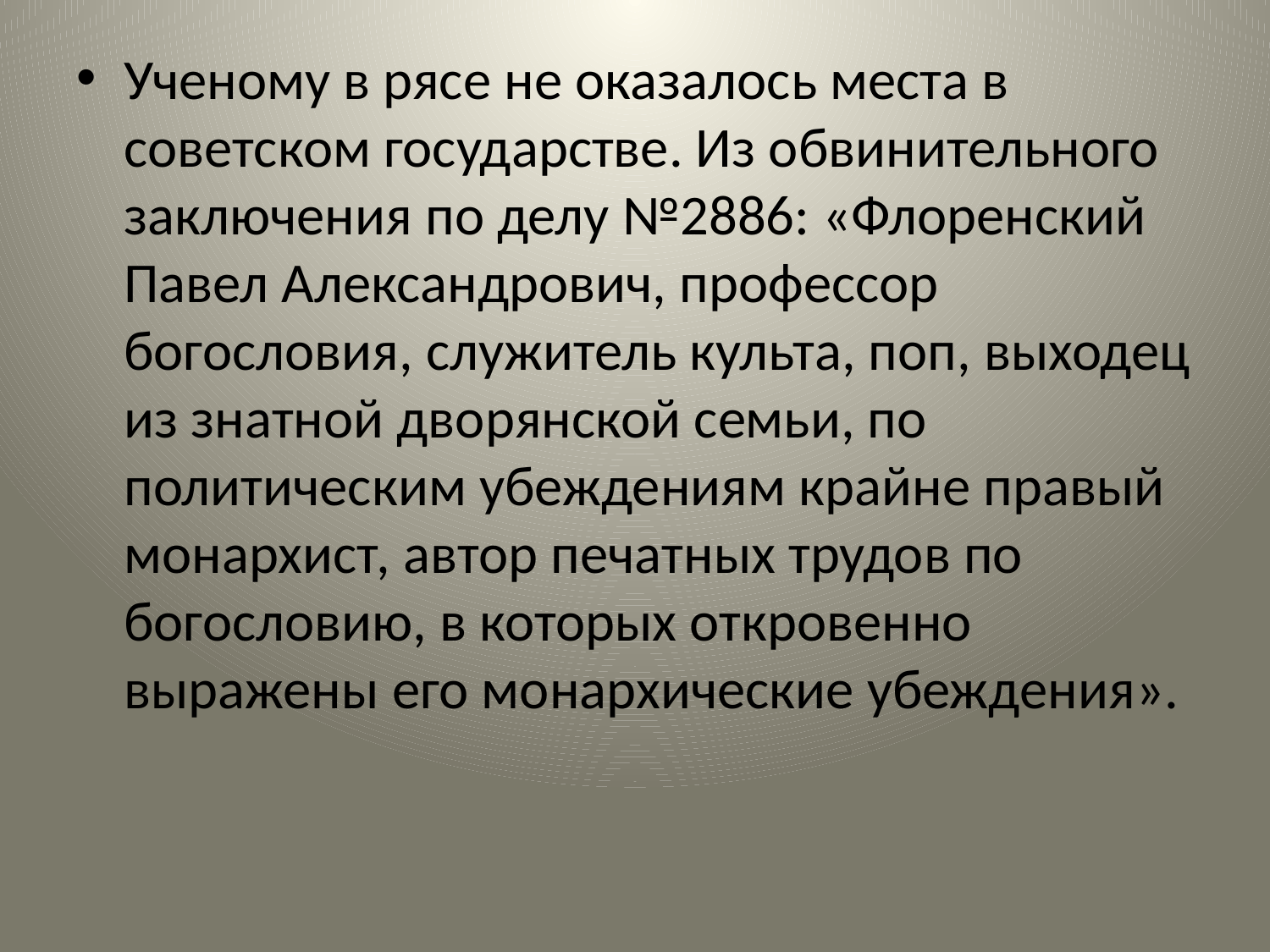

Ученому в рясе не оказалось места в советском государстве. Из обвинительного заключения по делу №2886: «Флоренский Павел Александрович, профессор богословия, служитель культа, поп, выходец из знатной дворянской семьи, по политическим убеждениям крайне правый монархист, автор печатных трудов по богословию, в которых откровенно выражены его монархические убеждения».